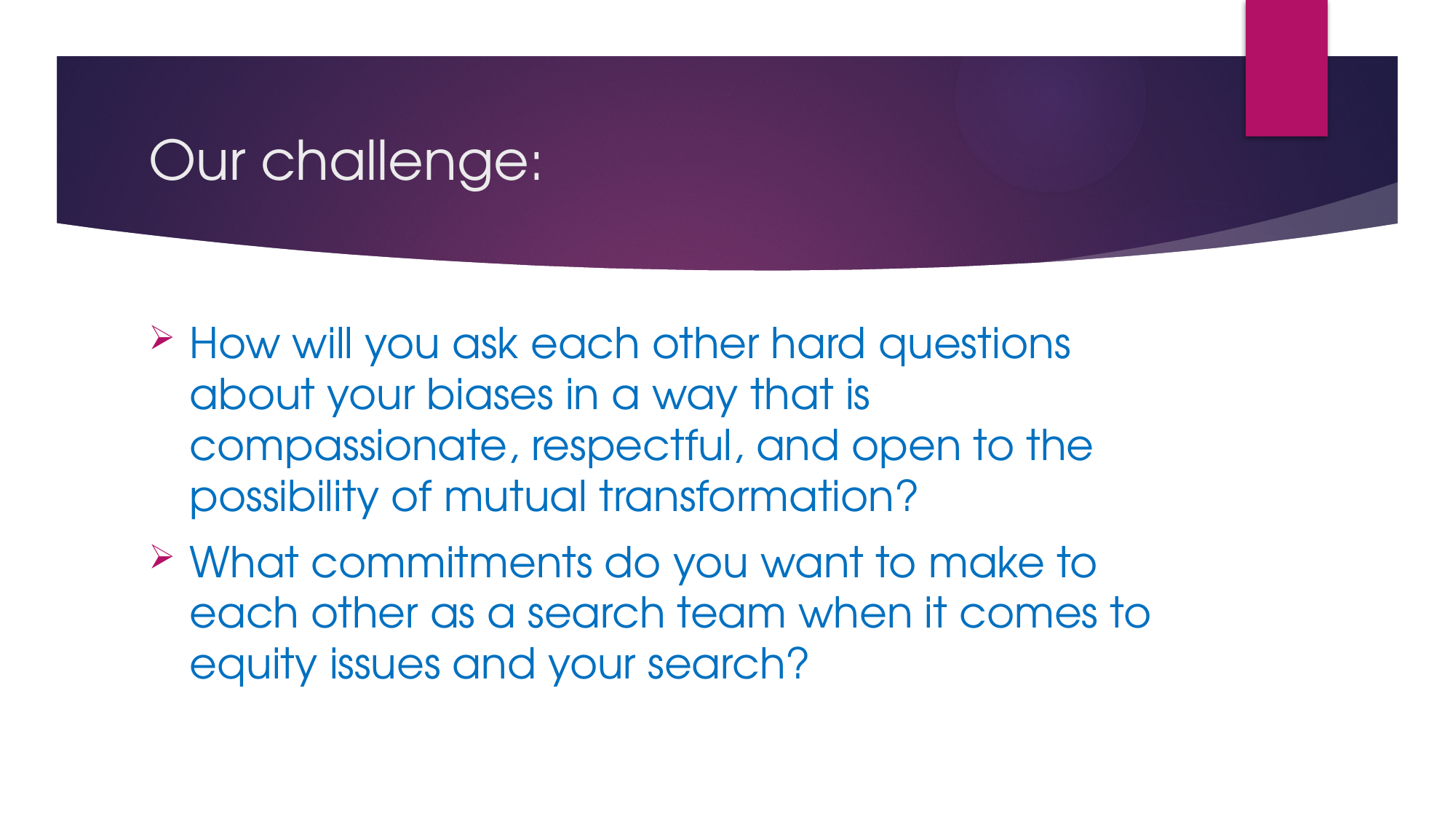

# Our challenge:
How will you ask each other hard questions about your biases in a way that is compassionate, respectful, and open to the possibility of mutual transformation?
What commitments do you want to make to each other as a search team when it comes to equity issues and your search?